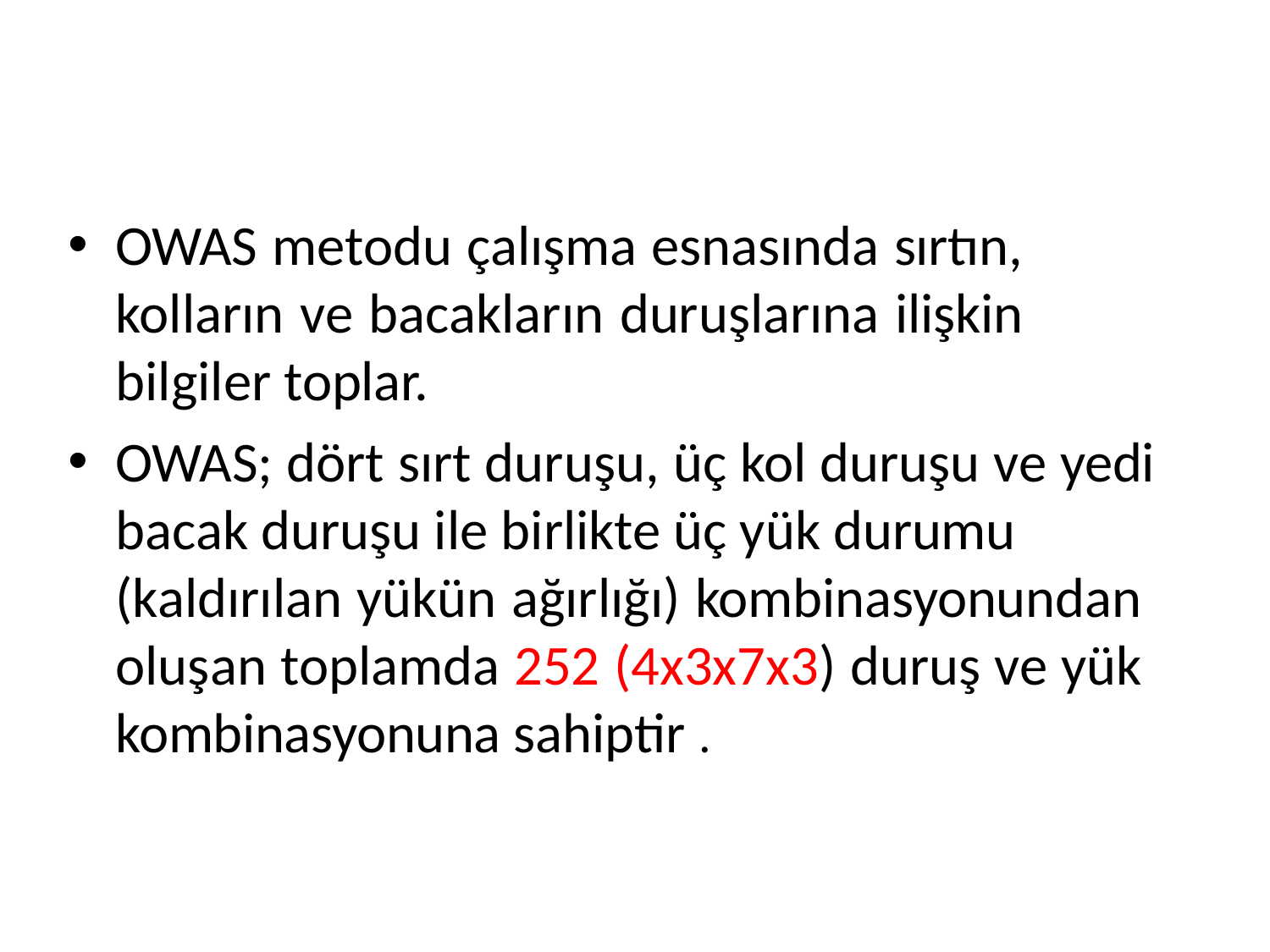

OWAS metodu çalışma esnasında sırtın, kolların ve bacakların duruşlarına ilişkin bilgiler toplar.
OWAS; dört sırt duruşu, üç kol duruşu ve yedi bacak duruşu ile birlikte üç yük durumu
(kaldırılan yükün ağırlığı) kombinasyonundan oluşan toplamda 252 (4x3x7x3) duruş ve yük kombinasyonuna sahiptir .